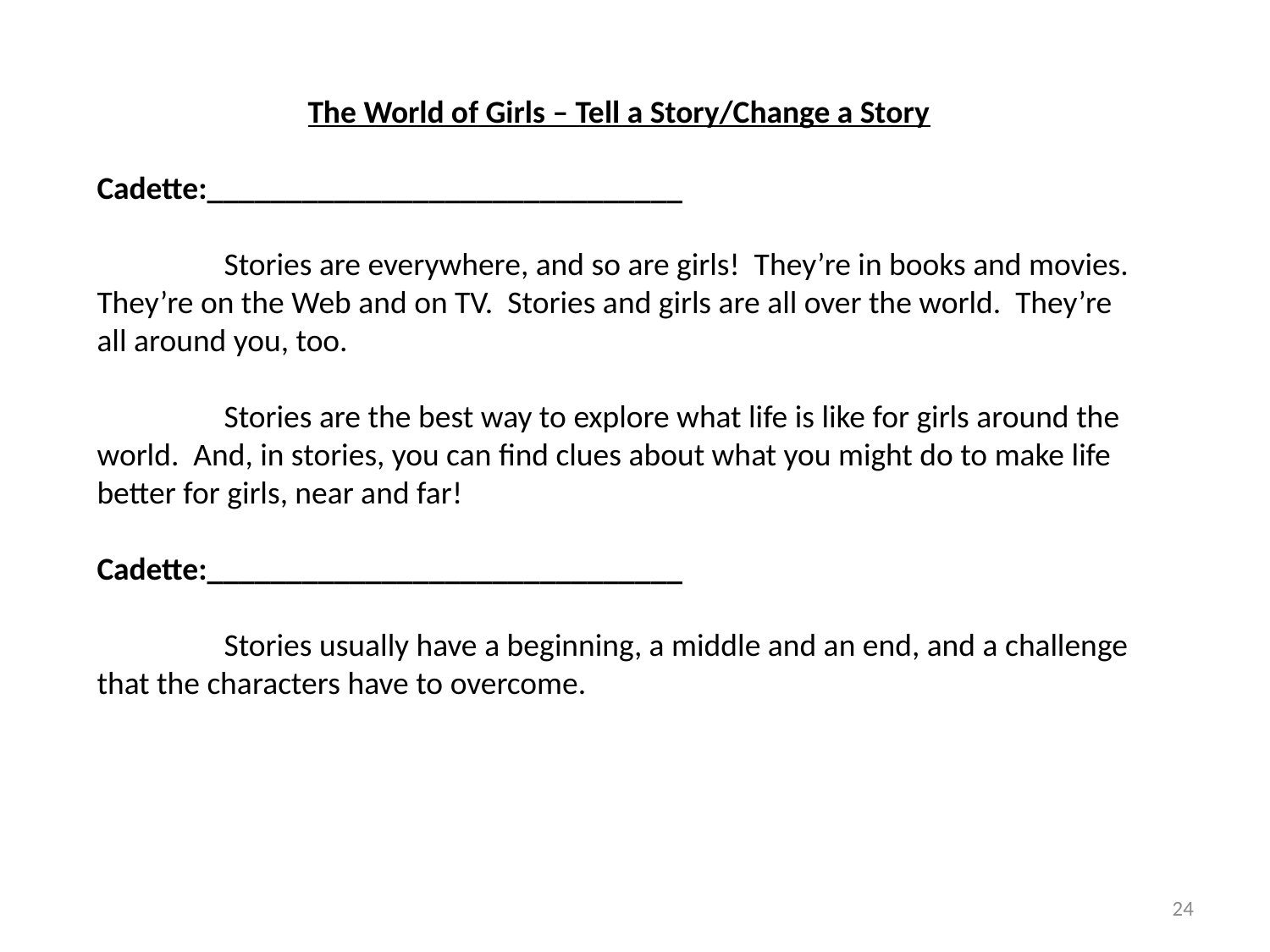

The World of Girls – Tell a Story/Change a Story

Cadette:______________________________

	Stories are everywhere, and so are girls!  They’re in books and movies.  They’re on the Web and on TV.  Stories and girls are all over the world.  They’re all around you, too.

	Stories are the best way to explore what life is like for girls around the world.  And, in stories, you can find clues about what you might do to make life better for girls, near and far!

Cadette:______________________________

	Stories usually have a beginning, a middle and an end, and a challenge that the characters have to overcome.
24